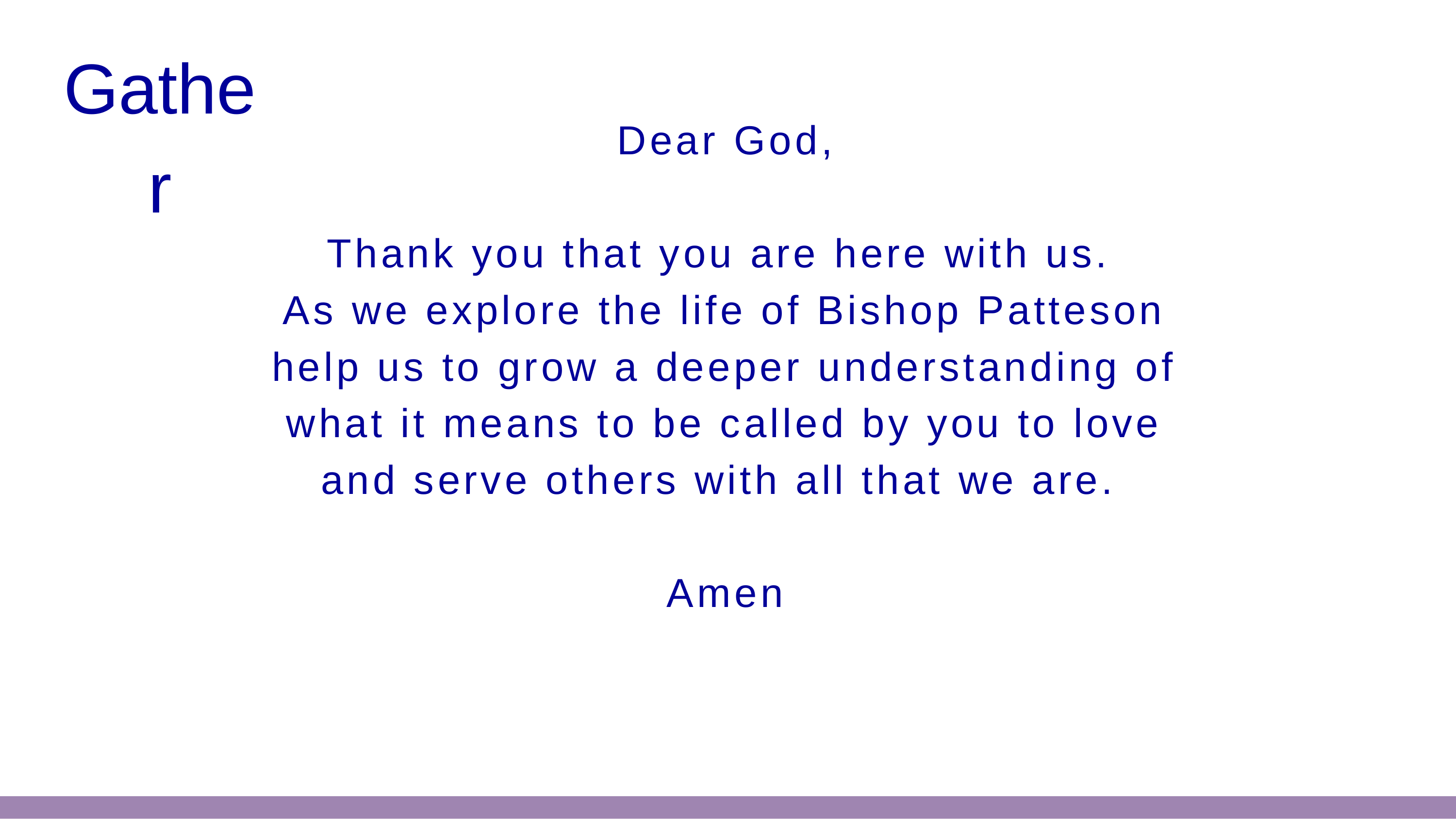

Gather
Dear God,

Thank you that you are here with us.
As we explore the life of Bishop Patteson help us to grow a deeper understanding of what it means to be called by you to love and serve others with all that we are.

Amen